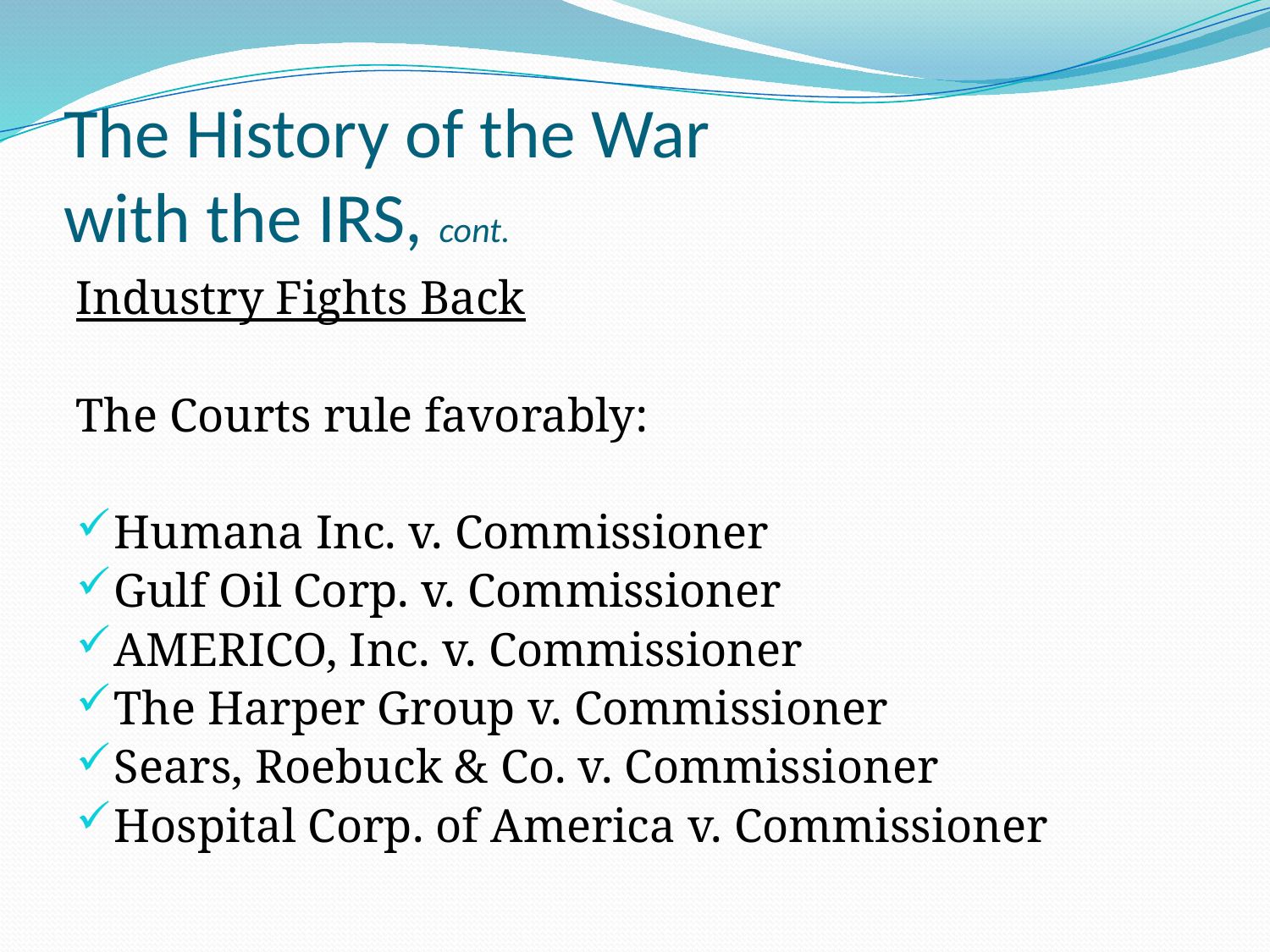

# The History of the War with the IRS, cont.
Industry Fights Back

The Courts rule favorably:

Humana Inc. v. Commissioner
Gulf Oil Corp. v. Commissioner
AMERICO, Inc. v. Commissioner
The Harper Group v. Commissioner
Sears, Roebuck & Co. v. Commissioner
Hospital Corp. of America v. Commissioner